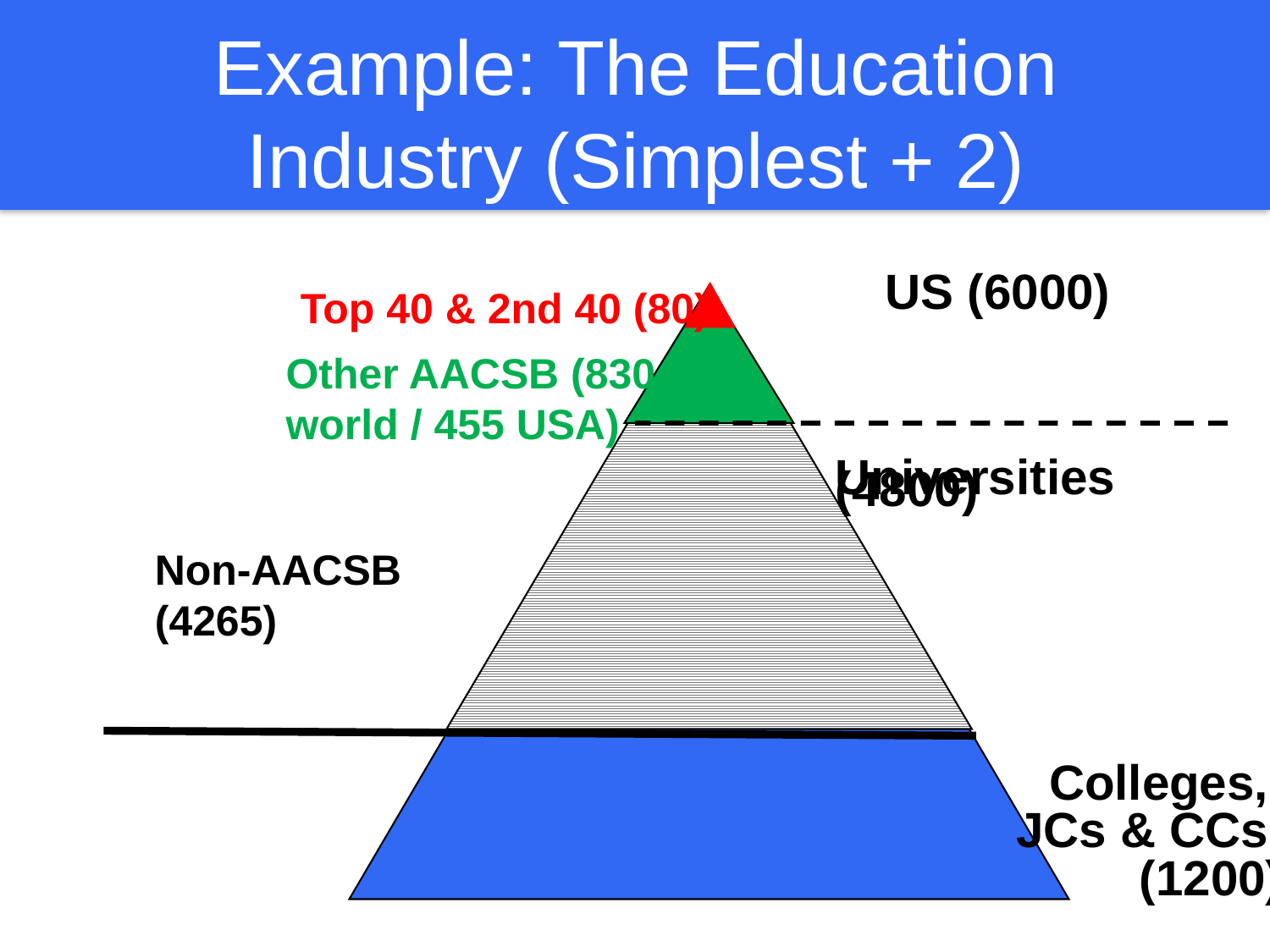

# Example: The Education Industry (Simplest + 2)
US (6000)
Top 40 & 2nd 40 (80)

Other AACSB (830 world / 455 USA)

Universities  (4800)

Non-AACSB (4265)

Colleges,
JCs & CCs
(1200)